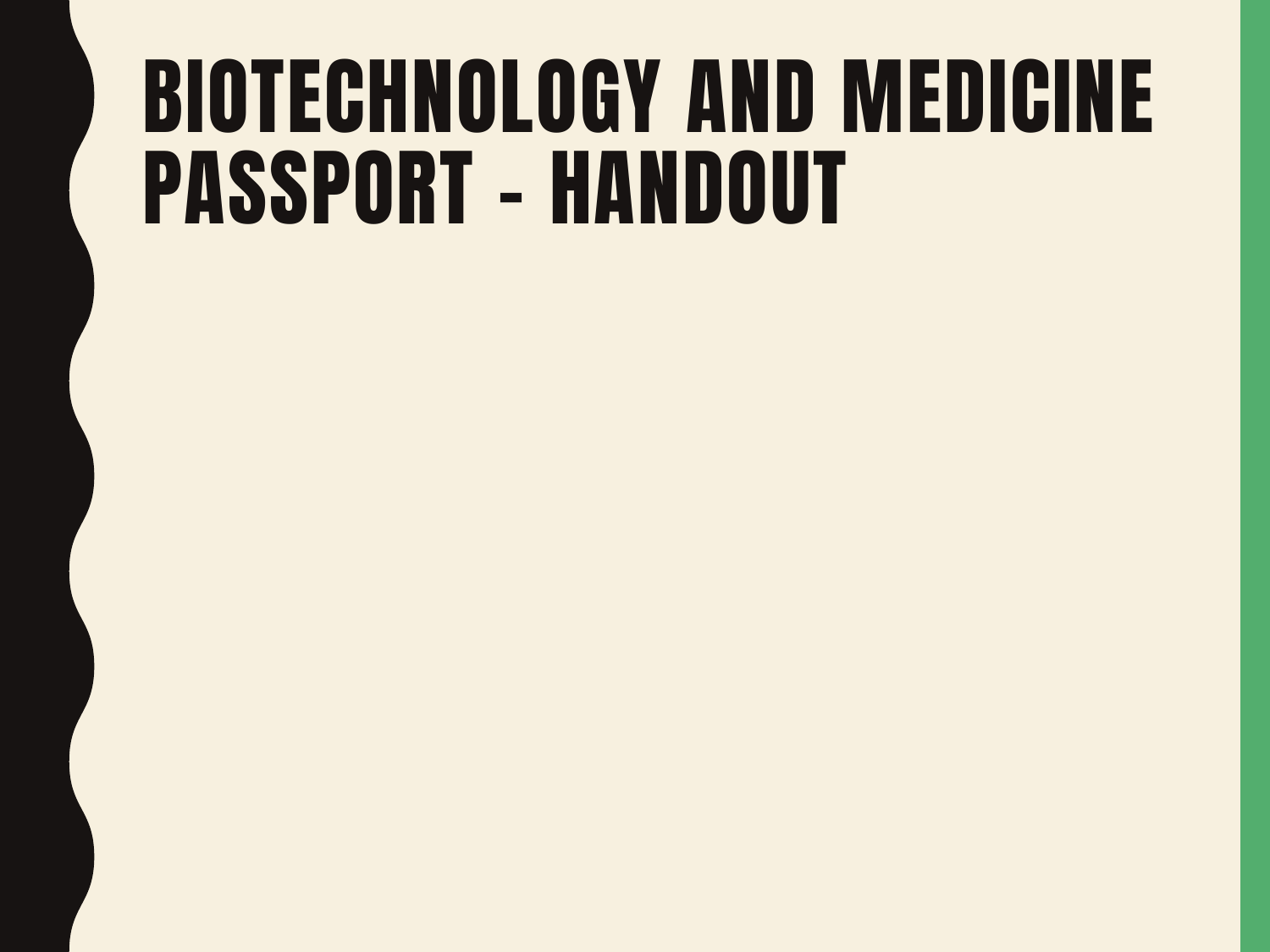

# Biotechnology and medicine passport - handout